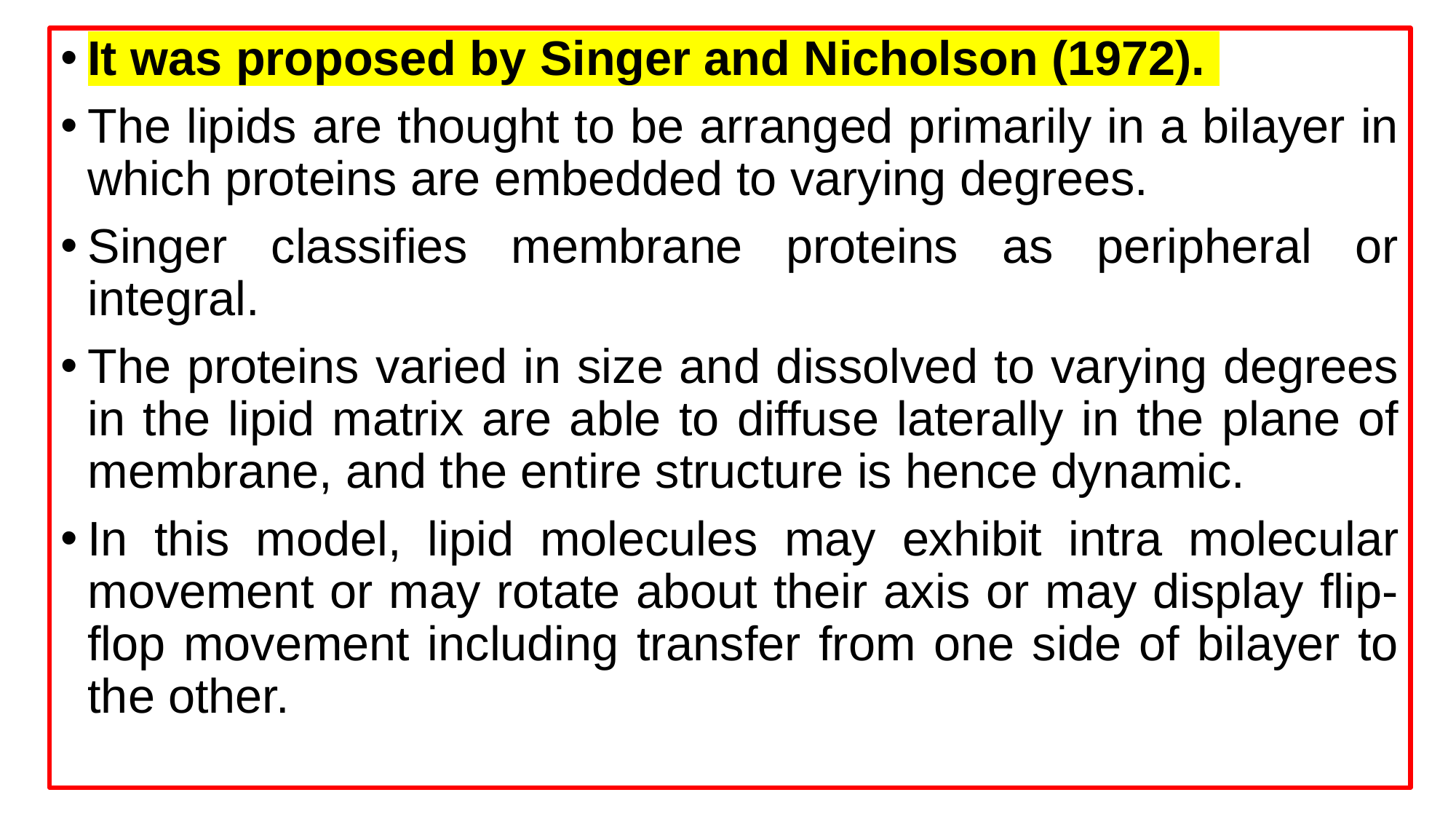

It was proposed by Singer and Nicholson (1972).
The lipids are thought to be arranged primarily in a bilayer in which proteins are embedded to varying degrees.
Singer classifies membrane proteins as peripheral or integral.
The proteins varied in size and dissolved to varying degrees in the lipid matrix are able to diffuse laterally in the plane of membrane, and the entire structure is hence dynamic.
In this model, lipid molecules may exhibit intra molecular movement or may rotate about their axis or may display flip-flop movement including transfer from one side of bilayer to the other.